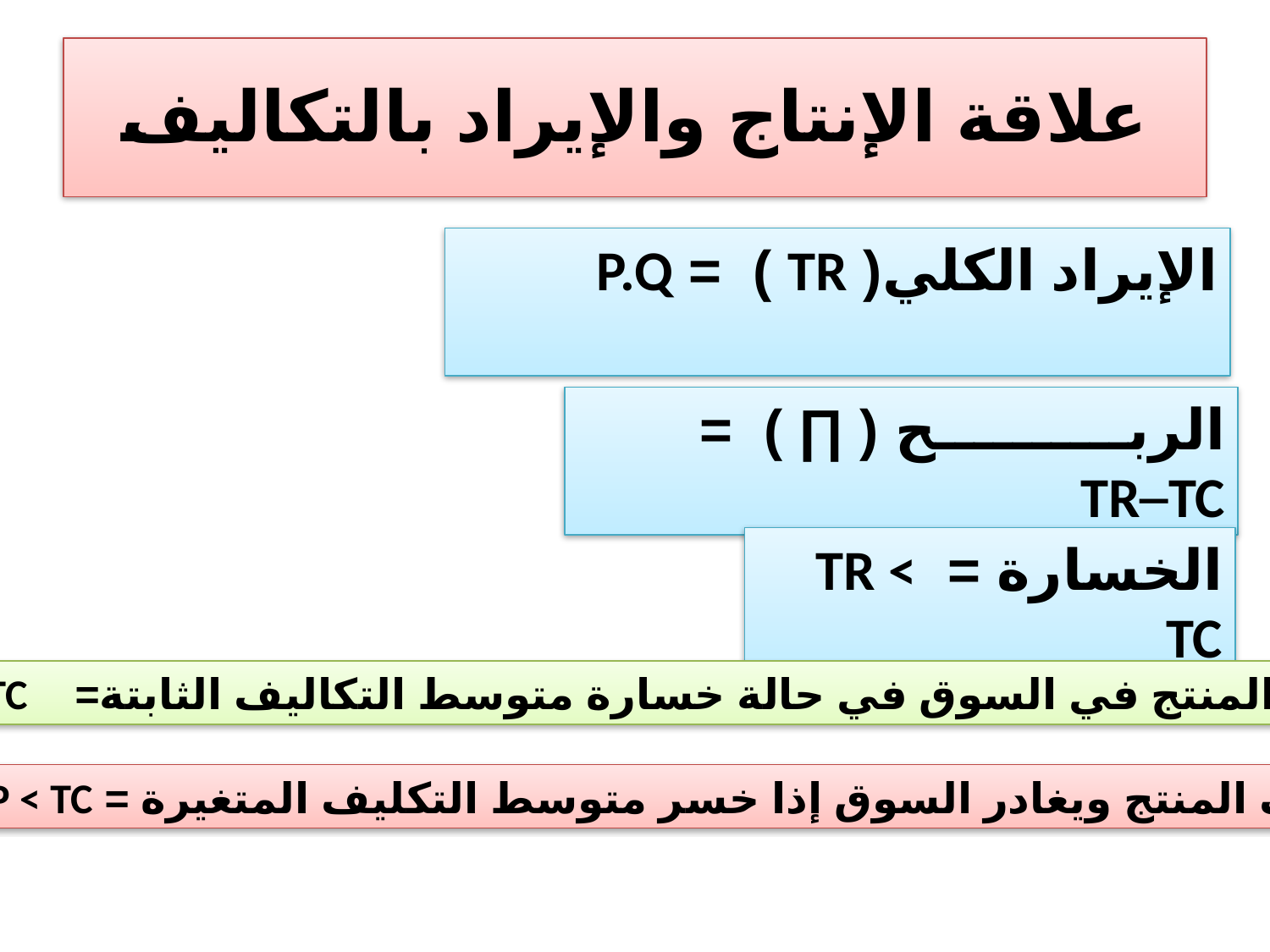

# علاقة الإنتاج والإيراد بالتكاليف
الإيراد الكلي( TR )  = P.Q

الربــــــــــح ( ∏ )  = TR─TC
الخسارة =  TR < TC
يستمر المنتج في السوق في حالة خسارة متوسط التكاليف الثابتة=    AC <  P < TC
يتوقف المنتج ويغادر السوق إذا خسر متوسط التكليف المتغيرة = AC >  P < TC